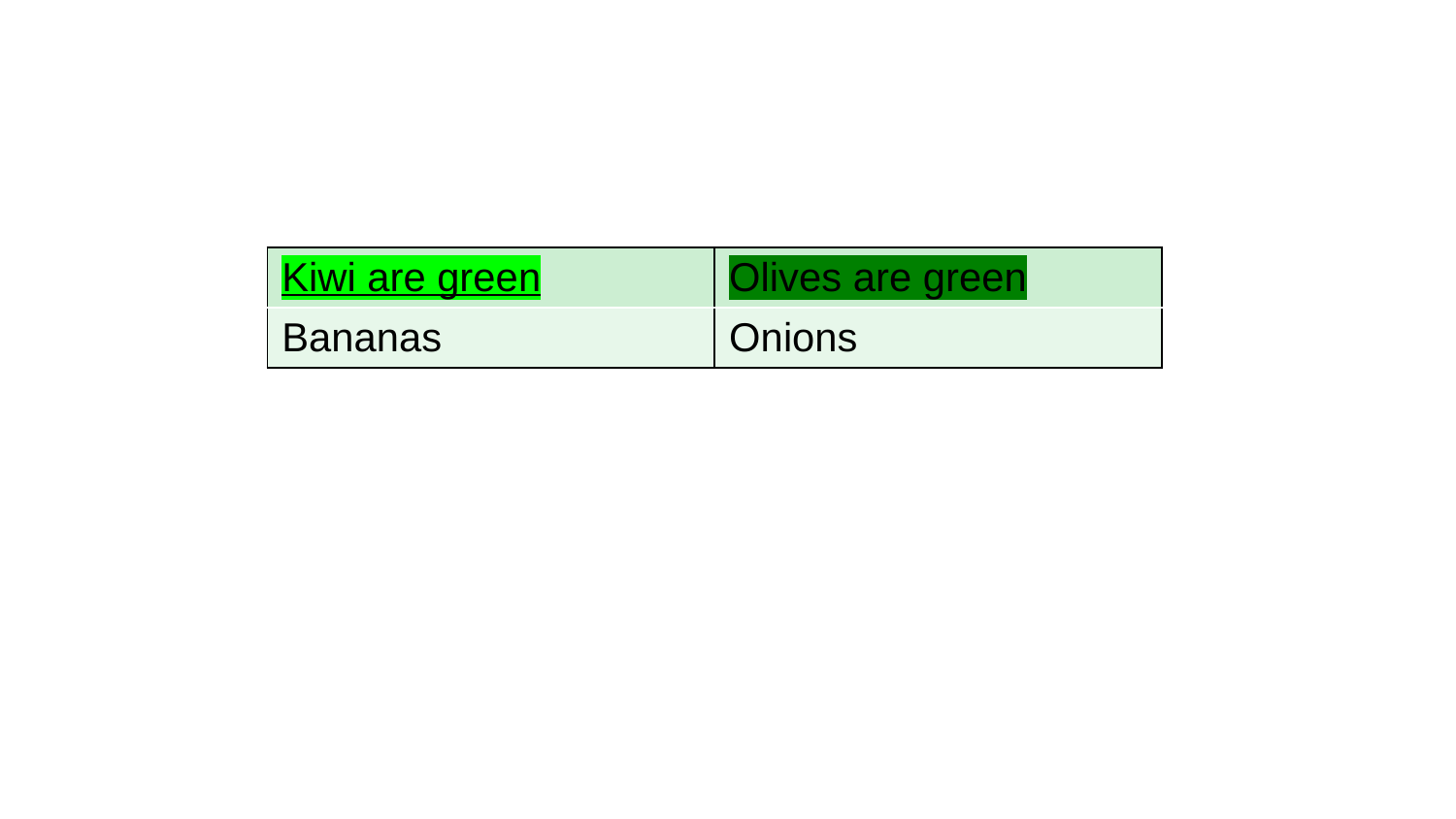

| Kiwi are green | Olives are green |
| --- | --- |
| Bananas | Onions |